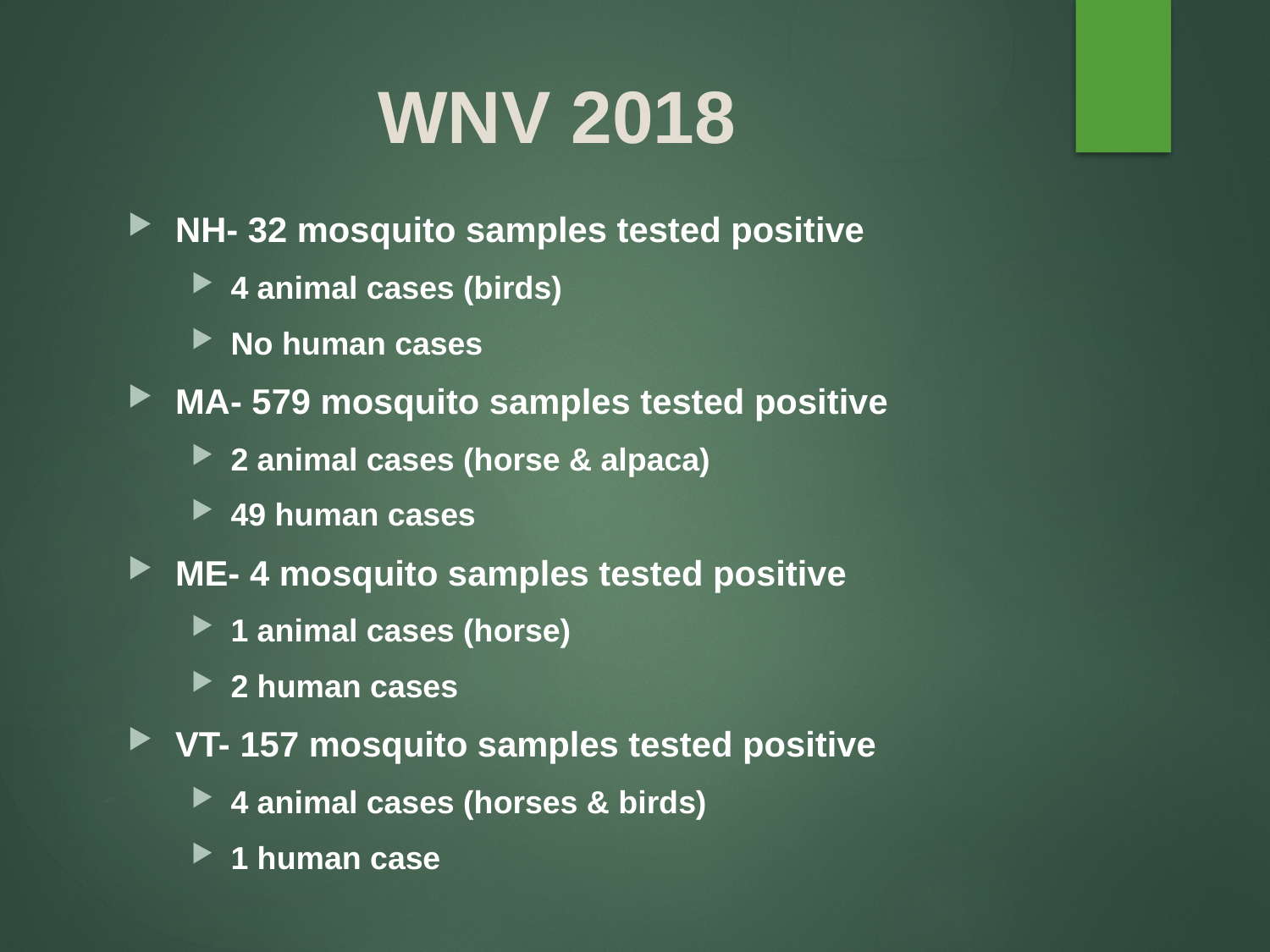

# WNV 2018
NH- 32 mosquito samples tested positive
4 animal cases (birds)
No human cases
MA- 579 mosquito samples tested positive
2 animal cases (horse & alpaca)
49 human cases
ME- 4 mosquito samples tested positive
1 animal cases (horse)
2 human cases
VT- 157 mosquito samples tested positive
4 animal cases (horses & birds)
1 human case